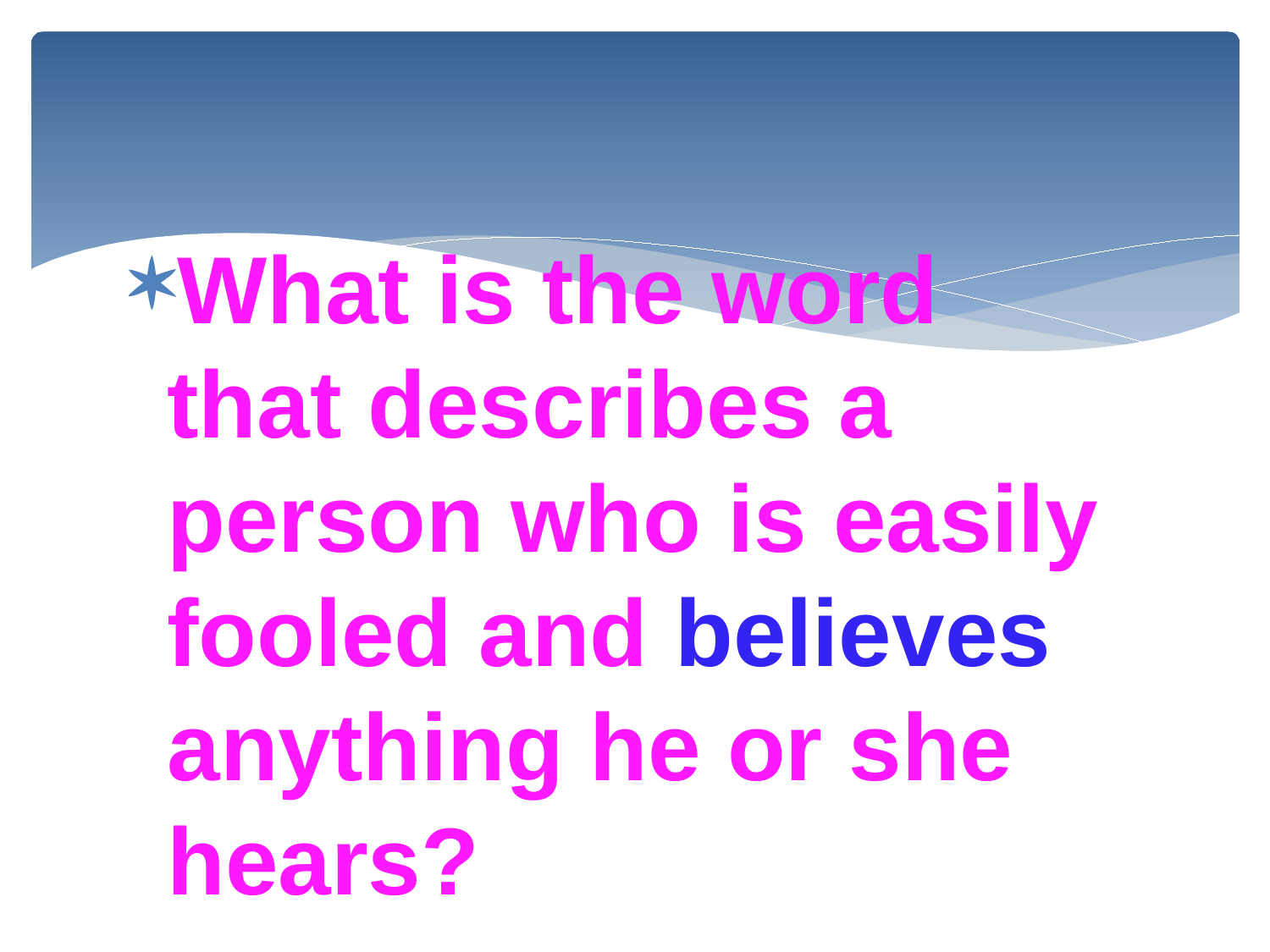

#
What is the word that describes a person who is easily fooled and believes anything he or she hears?